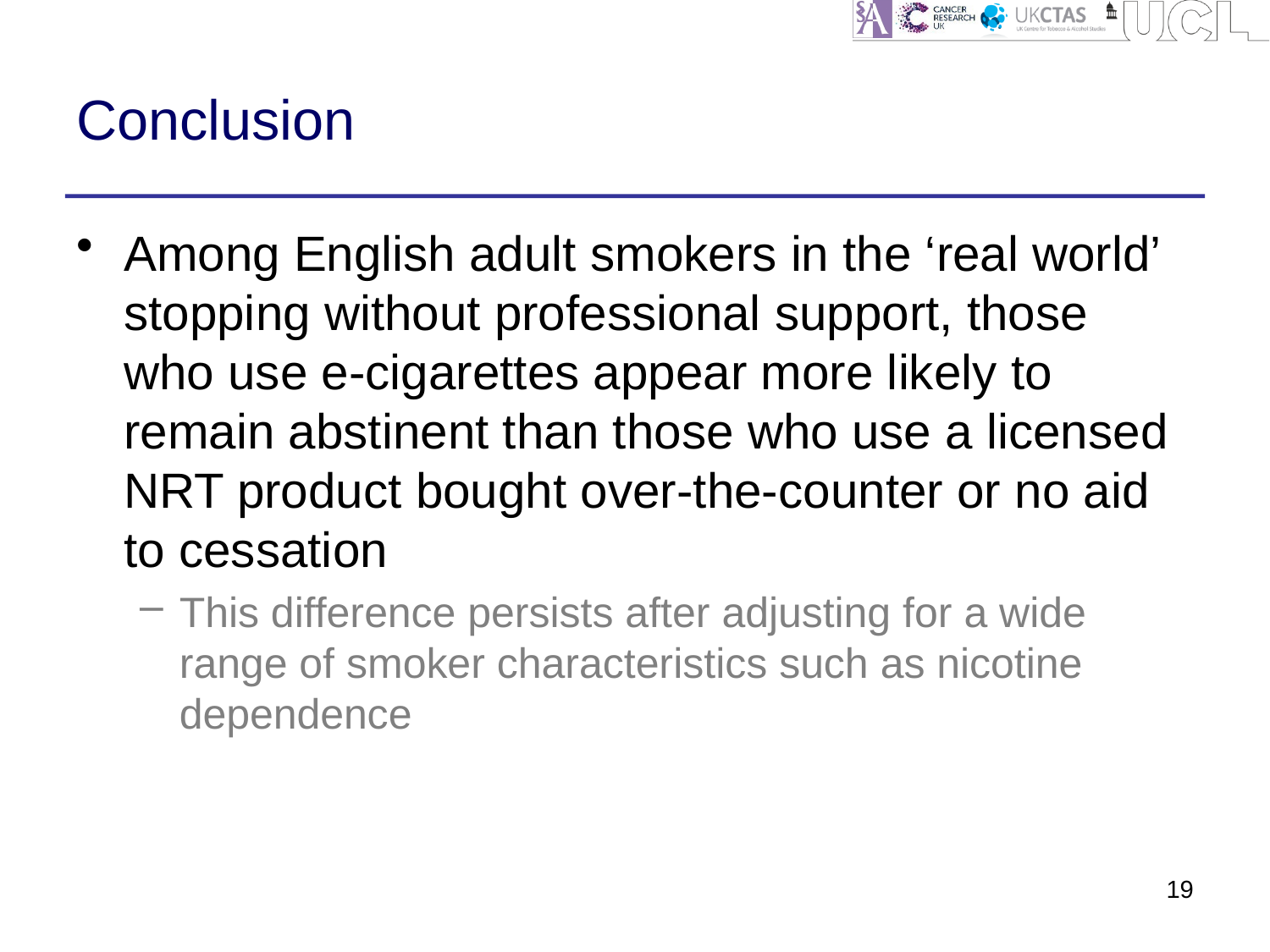

# Conclusion
Among English adult smokers in the ‘real world’ stopping without professional support, those who use e-cigarettes appear more likely to remain abstinent than those who use a licensed NRT product bought over-the-counter or no aid to cessation
This difference persists after adjusting for a wide range of smoker characteristics such as nicotine dependence
19